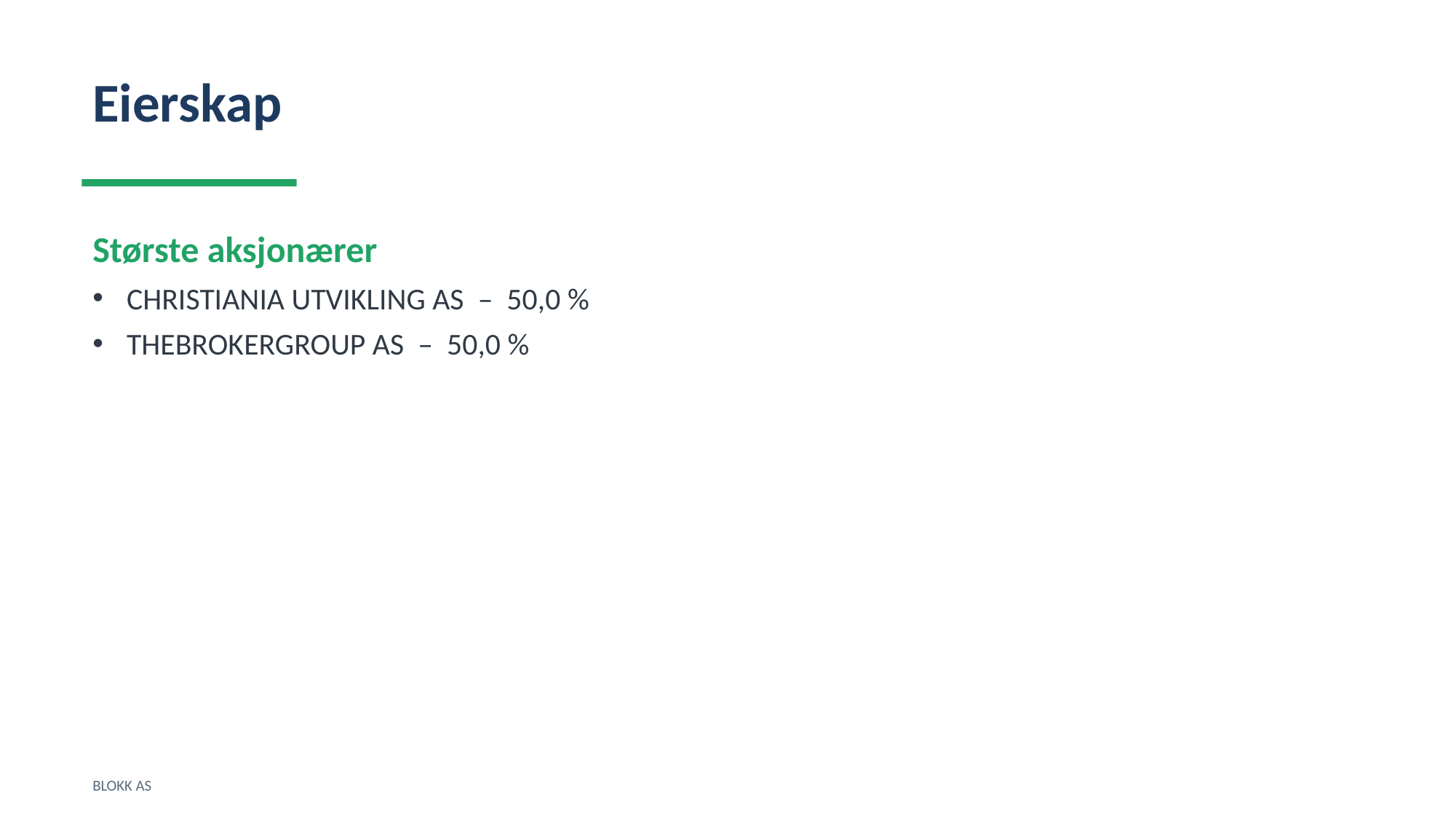

Eierskap

Største aksjonærer
CHRISTIANIA UTVIKLING AS  –  50,0 %
THEBROKERGROUP AS  –  50,0 %
BLOKK AS